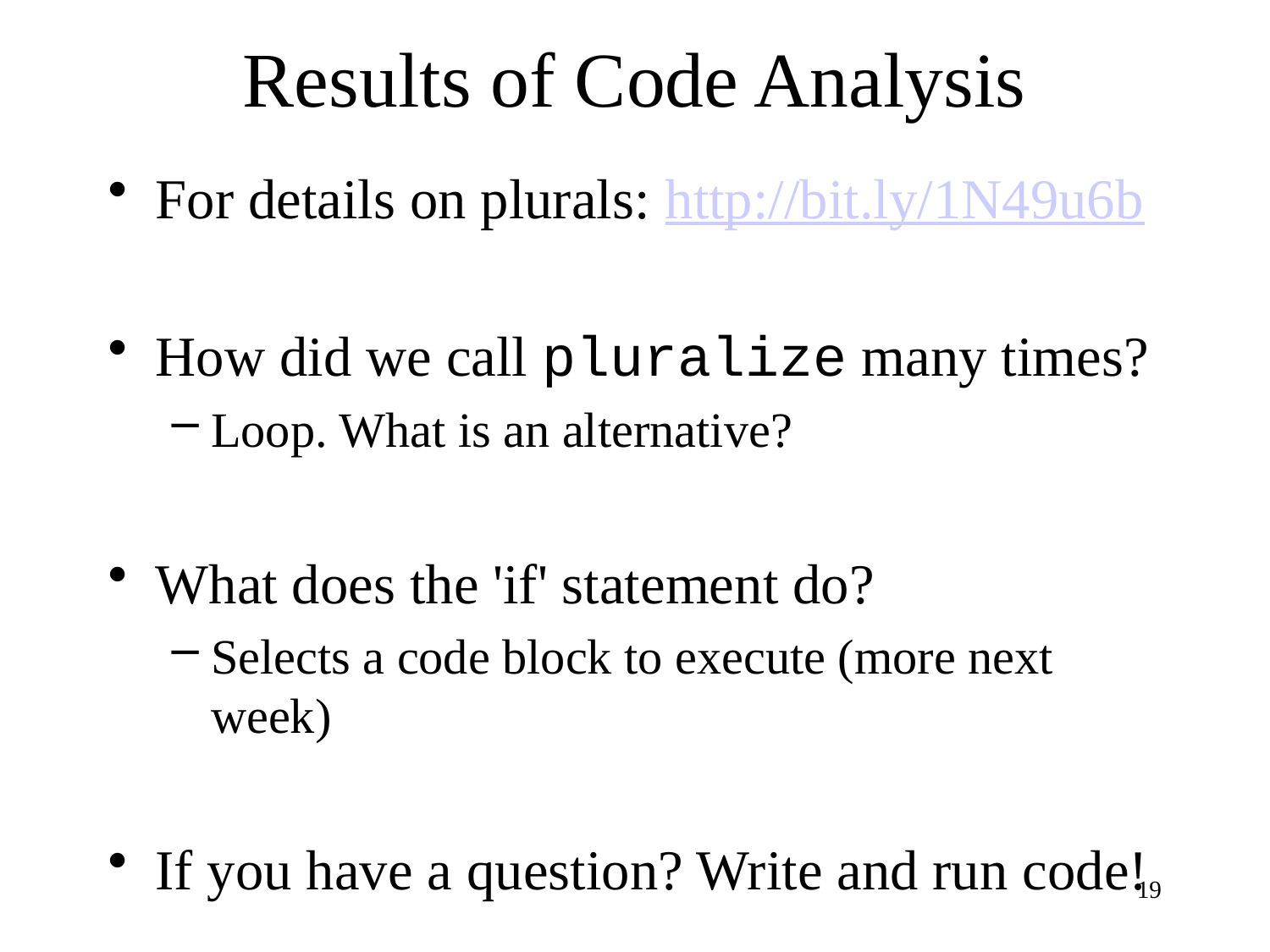

# Results of Code Analysis
For details on plurals: http://bit.ly/1N49u6b

How did we call pluralize many times?
Loop. What is an alternative?

What does the 'if' statement do?
Selects a code block to execute (more next week)

If you have a question? Write and run code!
19